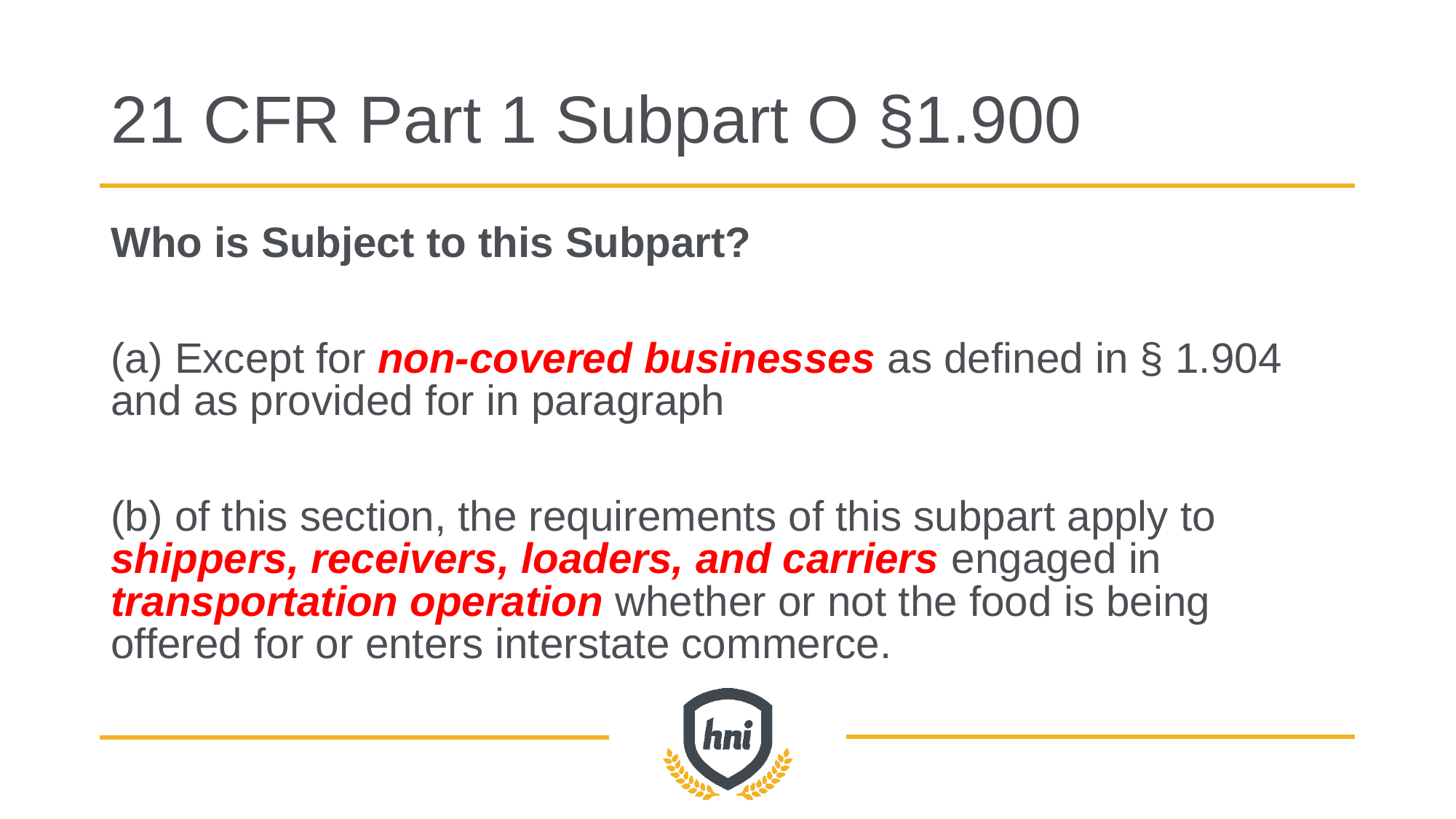

# 21 CFR Part 1 Subpart O §1.900
Who is Subject to this Subpart?

(a) Except for non-covered businesses as defined in § 1.904 and as provided for in paragraph

(b) of this section, the requirements of this subpart apply to shippers, receivers, loaders, and carriers engaged in transportation operation whether or not the food is being offered for or enters interstate commerce.